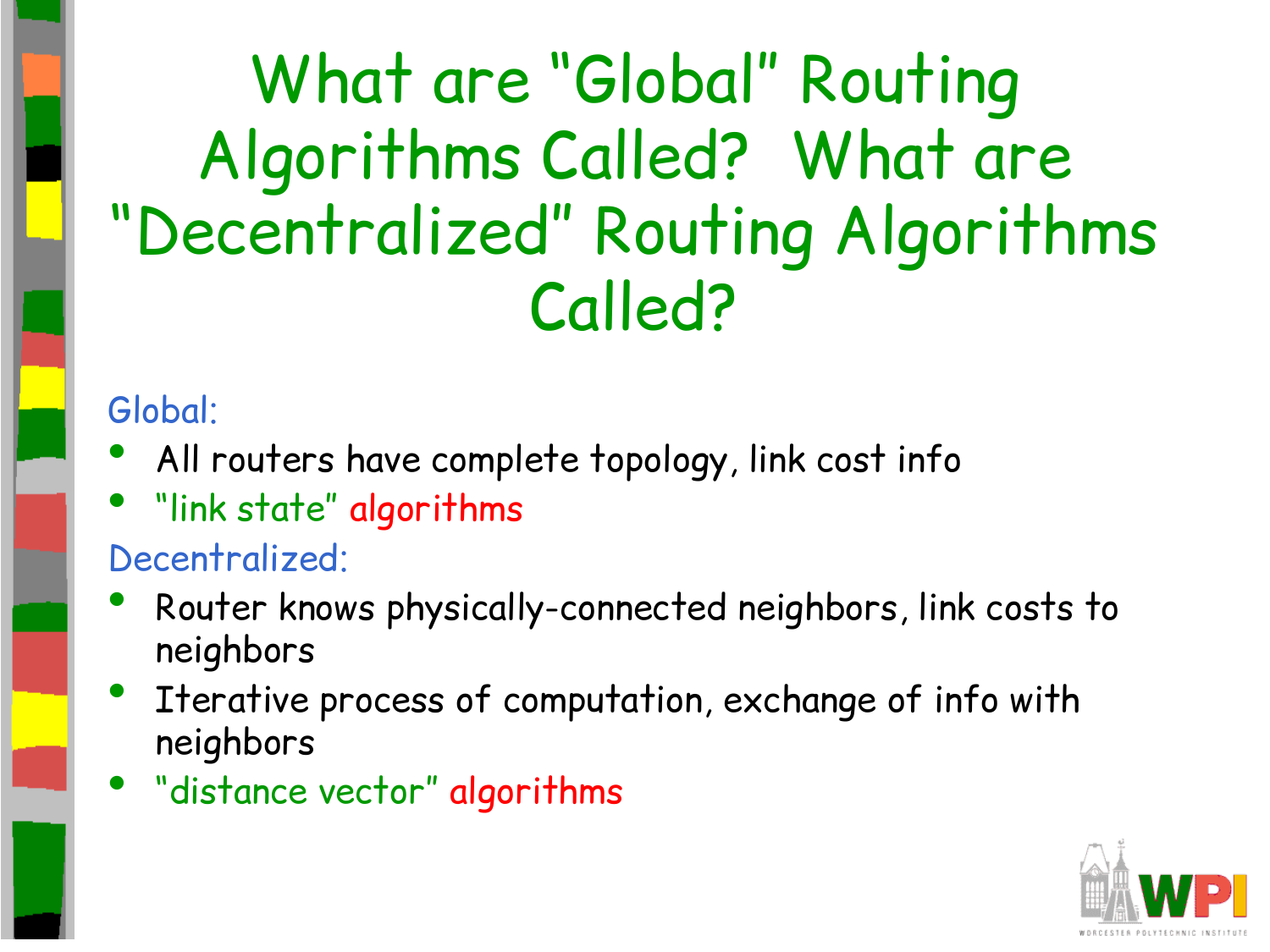

# What are “Global” Routing Algorithms Called?  What are “Decentralized” Routing Algorithms Called?
Global:
All routers have complete topology, link cost info
“link state” algorithms
Decentralized:
Router knows physically-connected neighbors, link costs to neighbors
Iterative process of computation, exchange of info with neighbors
“distance vector” algorithms